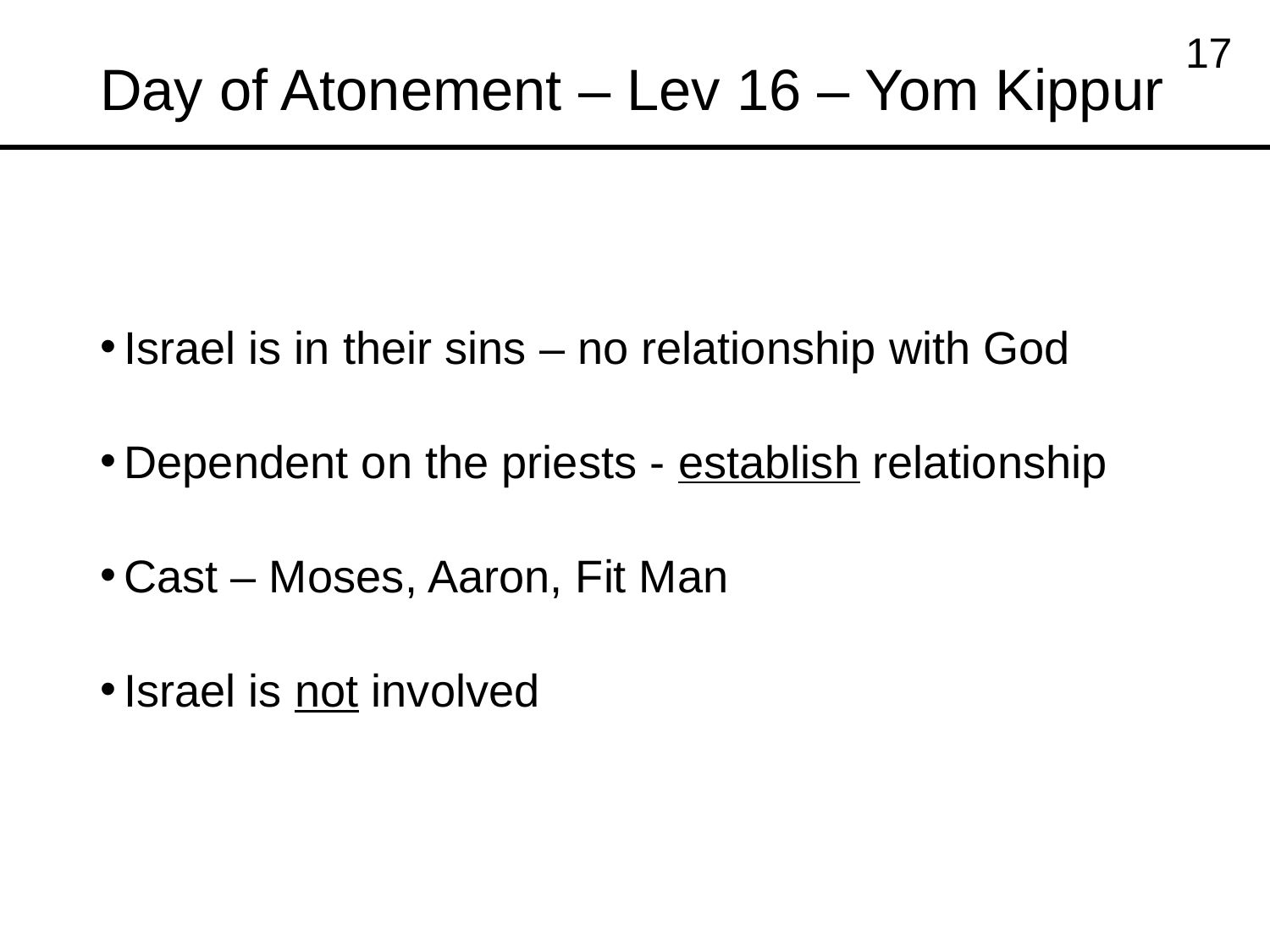

# Day of Atonement – Lev 16 – Yom Kippur
17
Israel is in their sins – no relationship with God
Dependent on the priests - establish relationship
Cast – Moses, Aaron, Fit Man
Israel is not involved